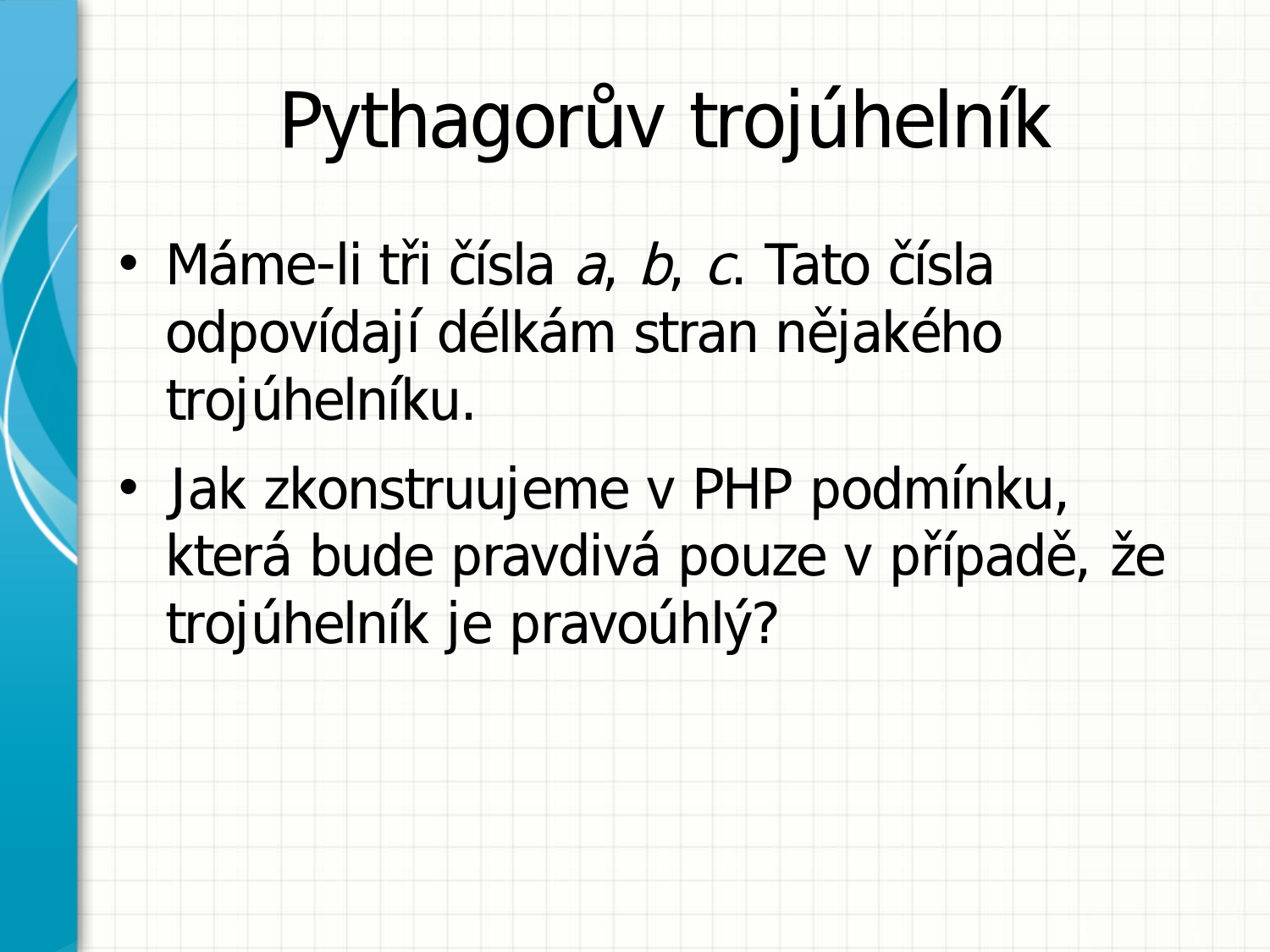

# Pythagorův trojúhelník
Máme-li tři čísla a, b, c. Tato čísla odpovídají délkám stran nějakého trojúhelníku.
Jak zkonstruujeme v PHP podmínku, která bude pravdivá pouze v případě, že trojúhelník je pravoúhlý?